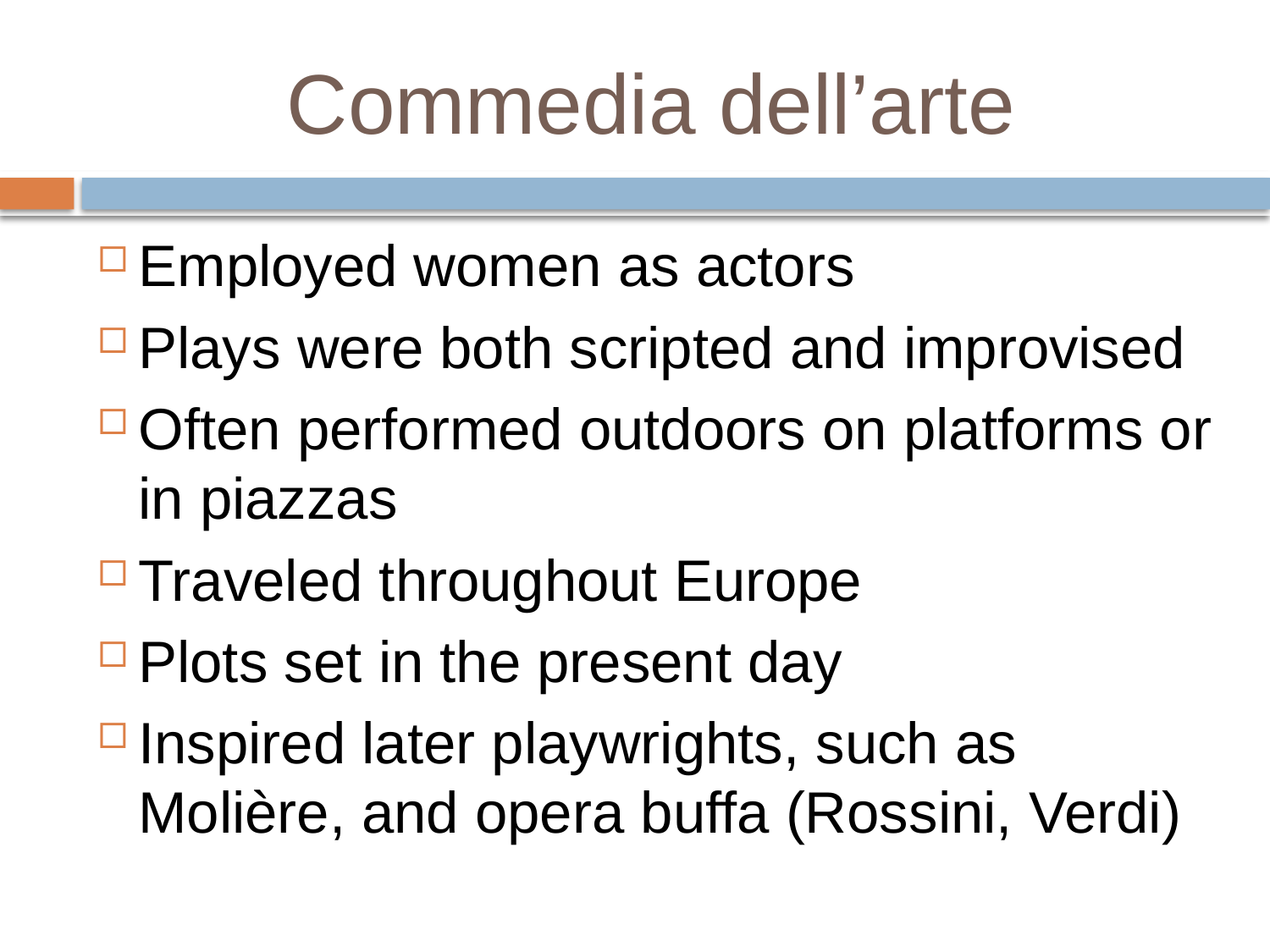

# Commedia dell’arte
Employed women as actors
Plays were both scripted and improvised
Often performed outdoors on platforms or in piazzas
Traveled throughout Europe
Plots set in the present day
Inspired later playwrights, such as Molière, and opera buffa (Rossini, Verdi)